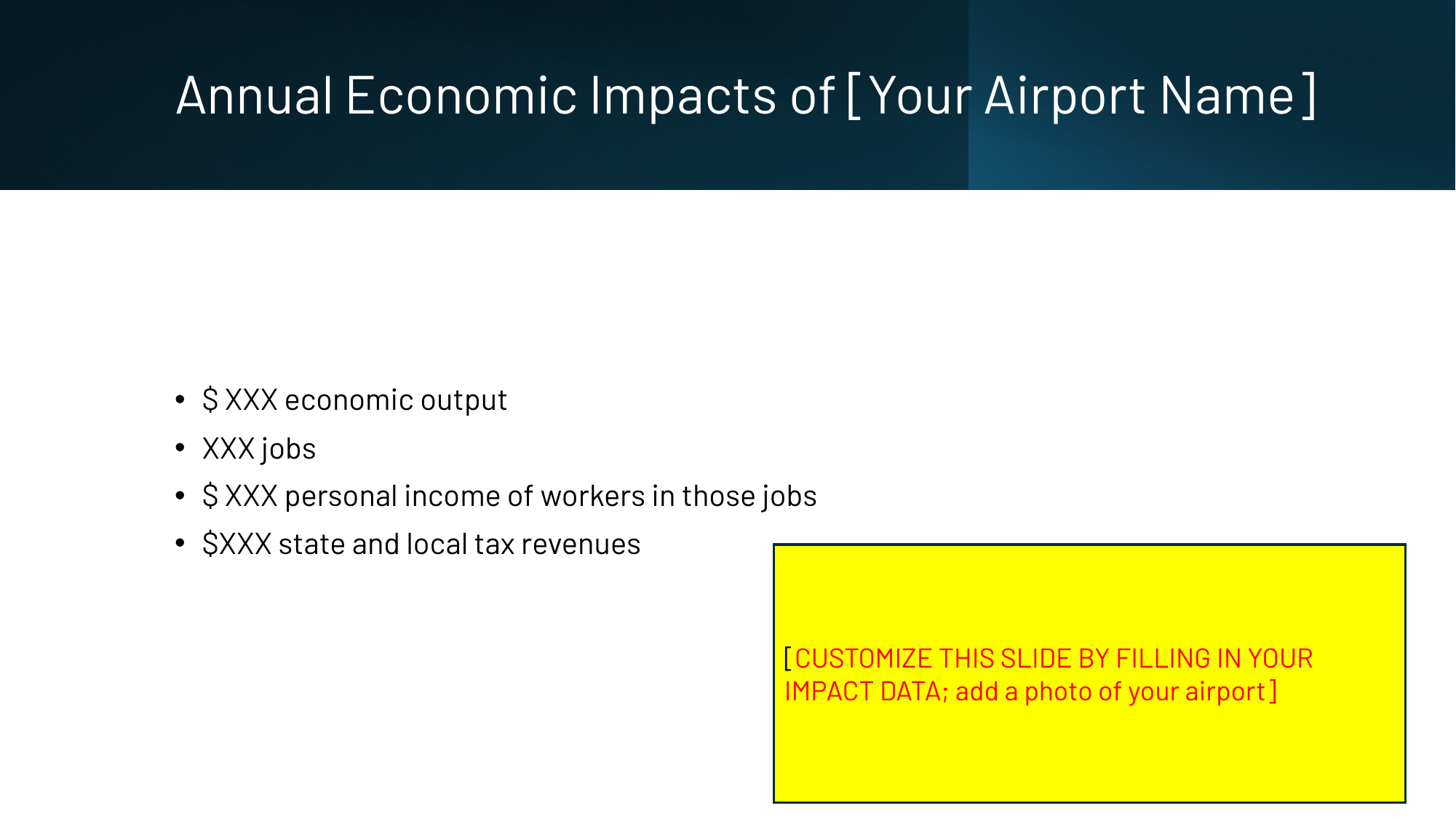

# Annual Economic Impacts of [Your Airport Name]
$ XXX economic output
XXX jobs
$ XXX personal income of workers in those jobs
$XXX state and local tax revenues

[CUSTOMIZE THIS SLIDE BY FILLING IN YOUR IMPACT DATA; add a photo of your airport]